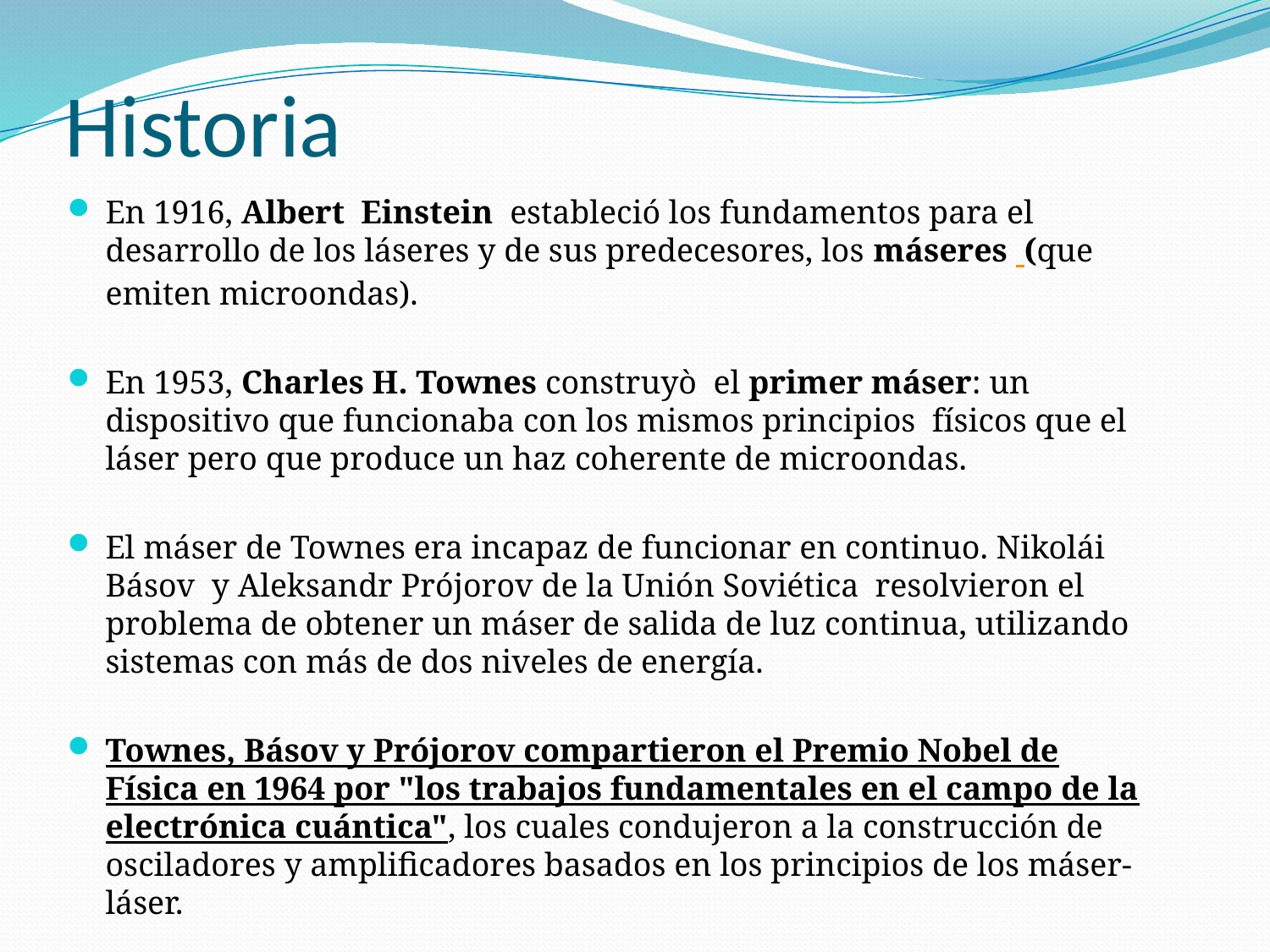

# Historia
En 1916, Albert  Einstein  estableció los fundamentos para el desarrollo de los láseres y de sus predecesores, los máseres  (que emiten microondas).

En 1953, Charles H. Townes construyò  el primer máser: un dispositivo que funcionaba con los mismos principios  físicos que el láser pero que produce un haz coherente de microondas.

El máser de Townes era incapaz de funcionar en continuo. Nikolái Básov  y Aleksandr Prójorov de la Unión Soviética  resolvieron el problema de obtener un máser de salida de luz continua, utilizando sistemas con más de dos niveles de energía.

Townes, Básov y Prójorov compartieron el Premio Nobel de Física en 1964 por "los trabajos fundamentales en el campo de la electrónica cuántica", los cuales condujeron a la construcción de osciladores y amplificadores basados en los principios de los máser-láser.